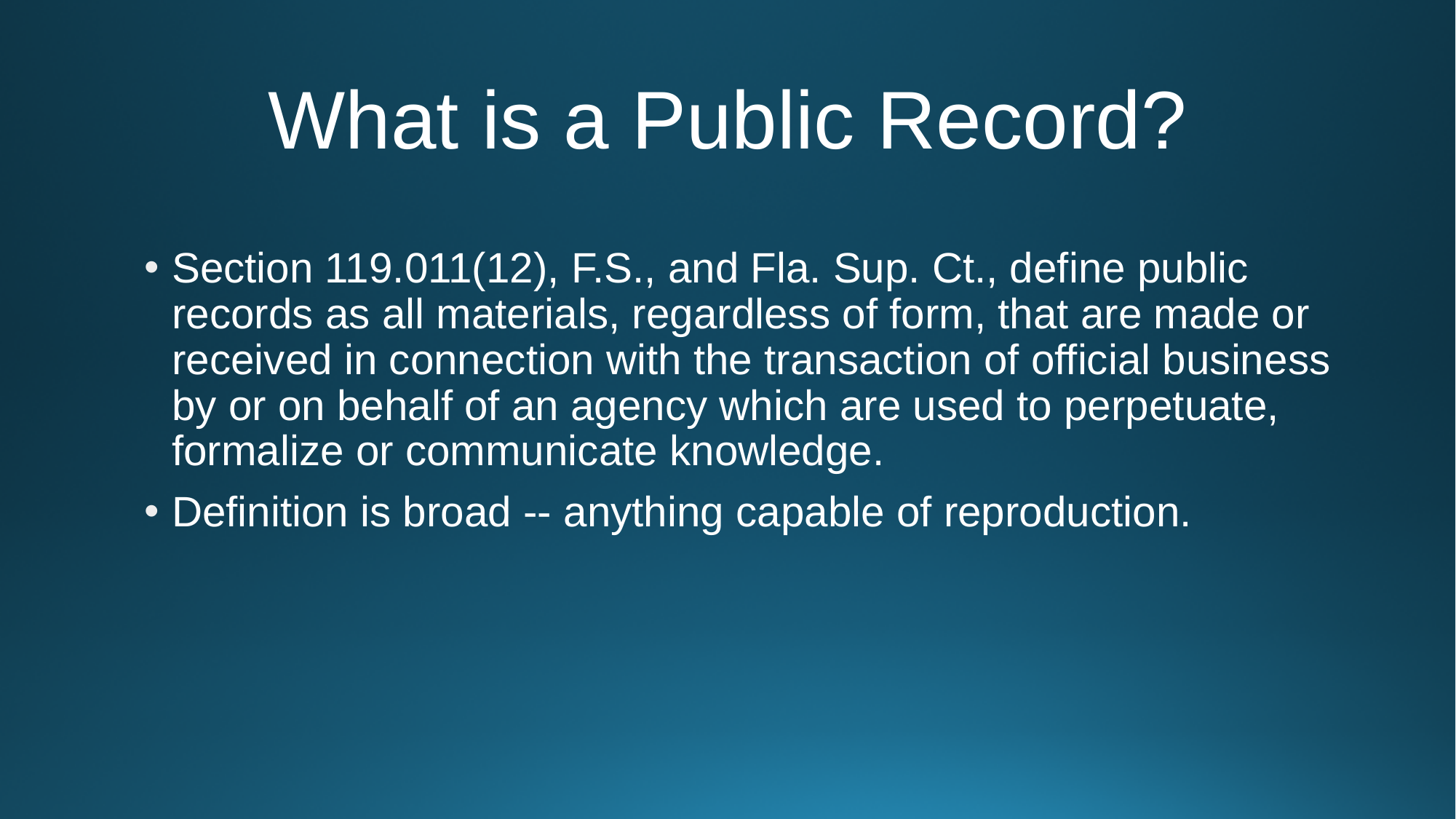

# What is a Public Record?
Section 119.011(12), F.S., and Fla. Sup. Ct., define public records as all materials, regardless of form, that are made or received in connection with the transaction of official business by or on behalf of an agency which are used to perpetuate, formalize or communicate knowledge.
Definition is broad -- anything capable of reproduction.